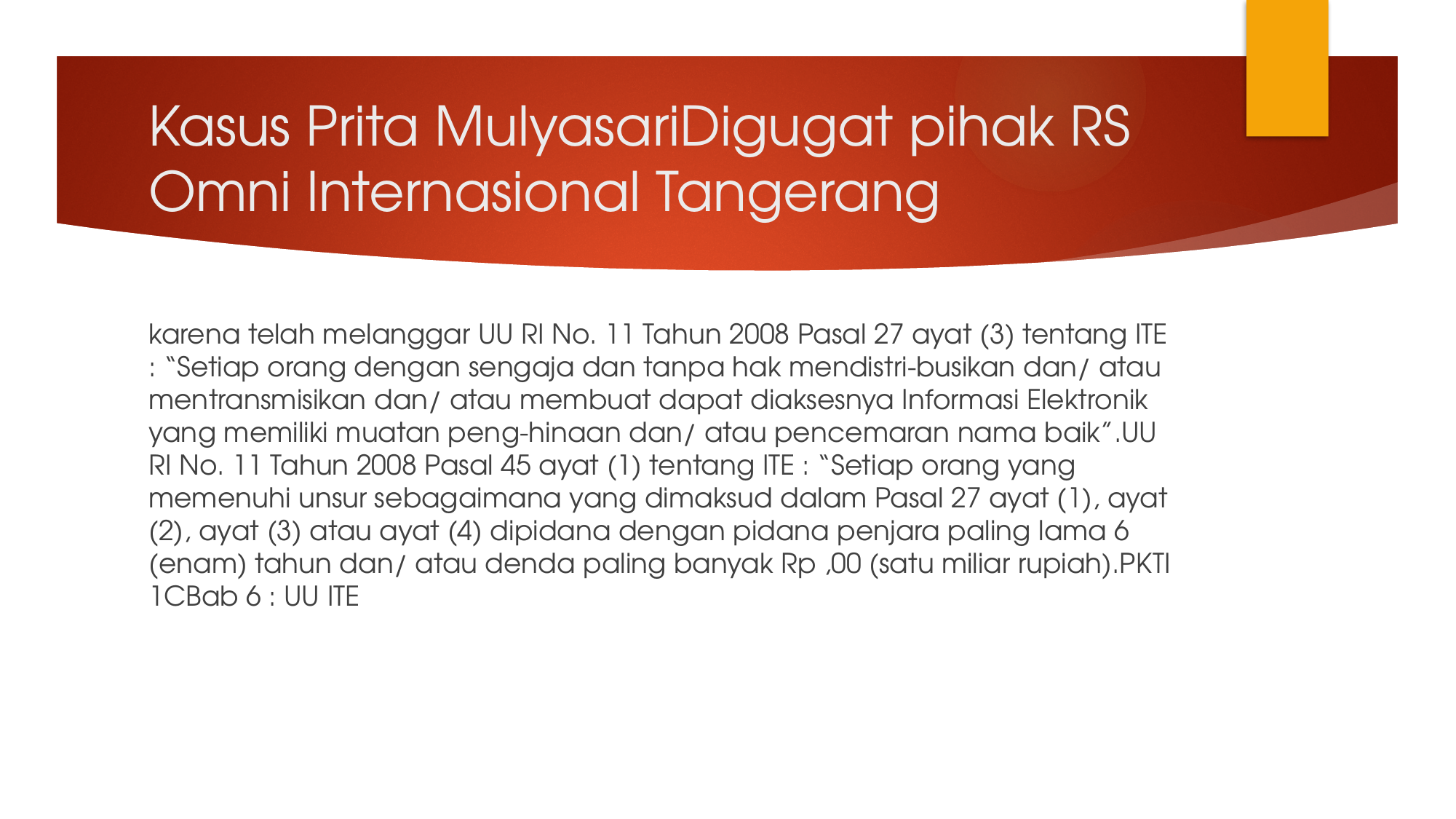

# Kasus Prita MulyasariDigugat pihak RS Omni Internasional Tangerang
karena telah melanggar UU RI No. 11 Tahun 2008 Pasal 27 ayat (3) tentang ITE : “Setiap orang dengan sengaja dan tanpa hak mendistri-busikan dan/ atau mentransmisikan dan/ atau membuat dapat diaksesnya Informasi Elektronik yang memiliki muatan peng-hinaan dan/ atau pencemaran nama baik”.UU RI No. 11 Tahun 2008 Pasal 45 ayat (1) tentang ITE : “Setiap orang yang memenuhi unsur sebagaimana yang dimaksud dalam Pasal 27 ayat (1), ayat (2), ayat (3) atau ayat (4) dipidana dengan pidana penjara paling lama 6 (enam) tahun dan/ atau denda paling banyak Rp ,00 (satu miliar rupiah).PKTI 1CBab 6 : UU ITE